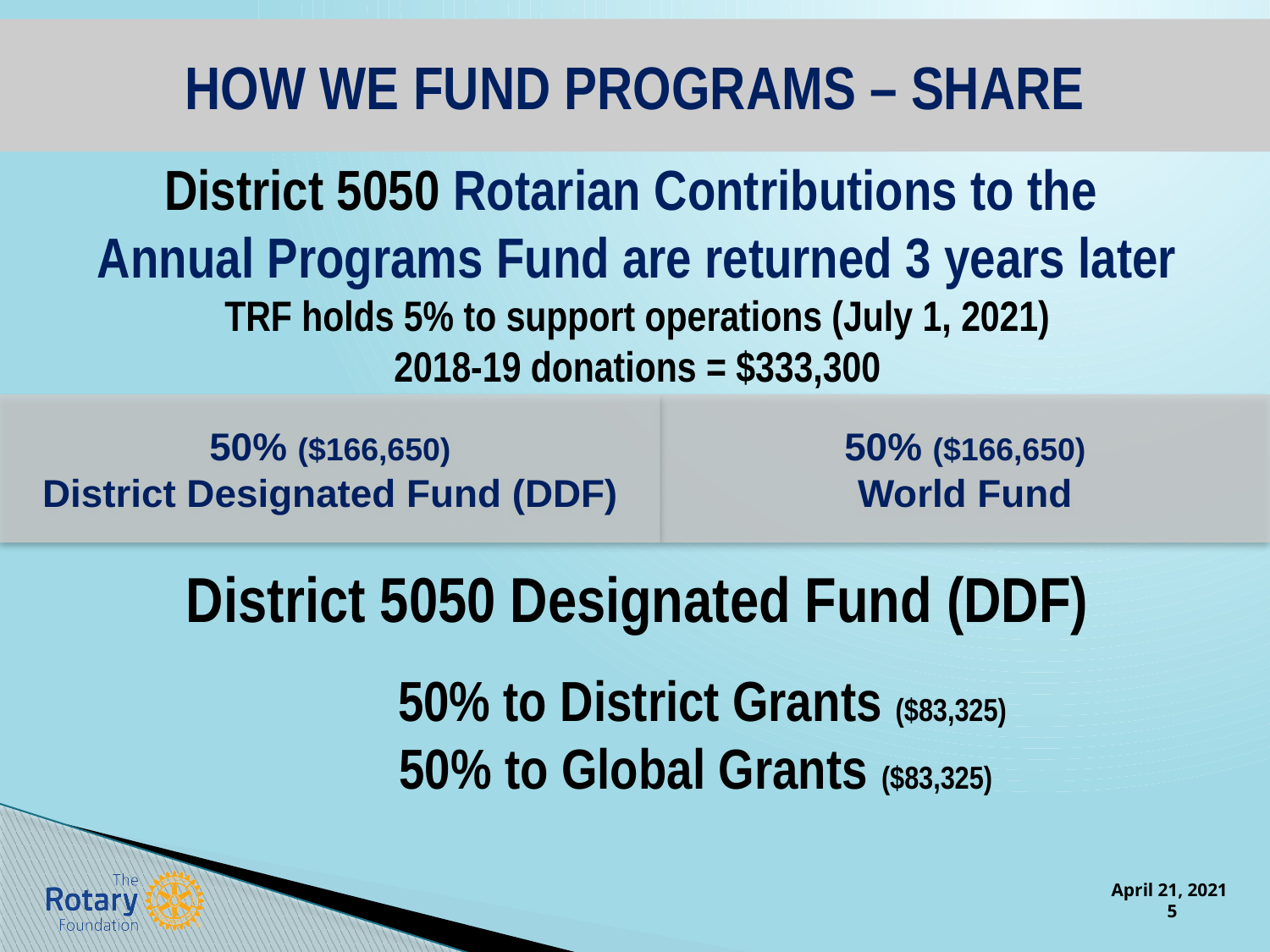

HOW WE FUND PROGRAMS – SHARE

District 5050 Rotarian Contributions to the
Annual Programs Fund are returned 3 years later
TRF holds 5% to support operations (July 1, 2021)
2018-19 donations = $333,300
50% ($166,650)
District Designated Fund (DDF)
50% ($166,650)
World Fund
District 5050 Designated Fund (DDF)

          50% to District Grants ($83,325)
         50% to Global Grants ($83,325)